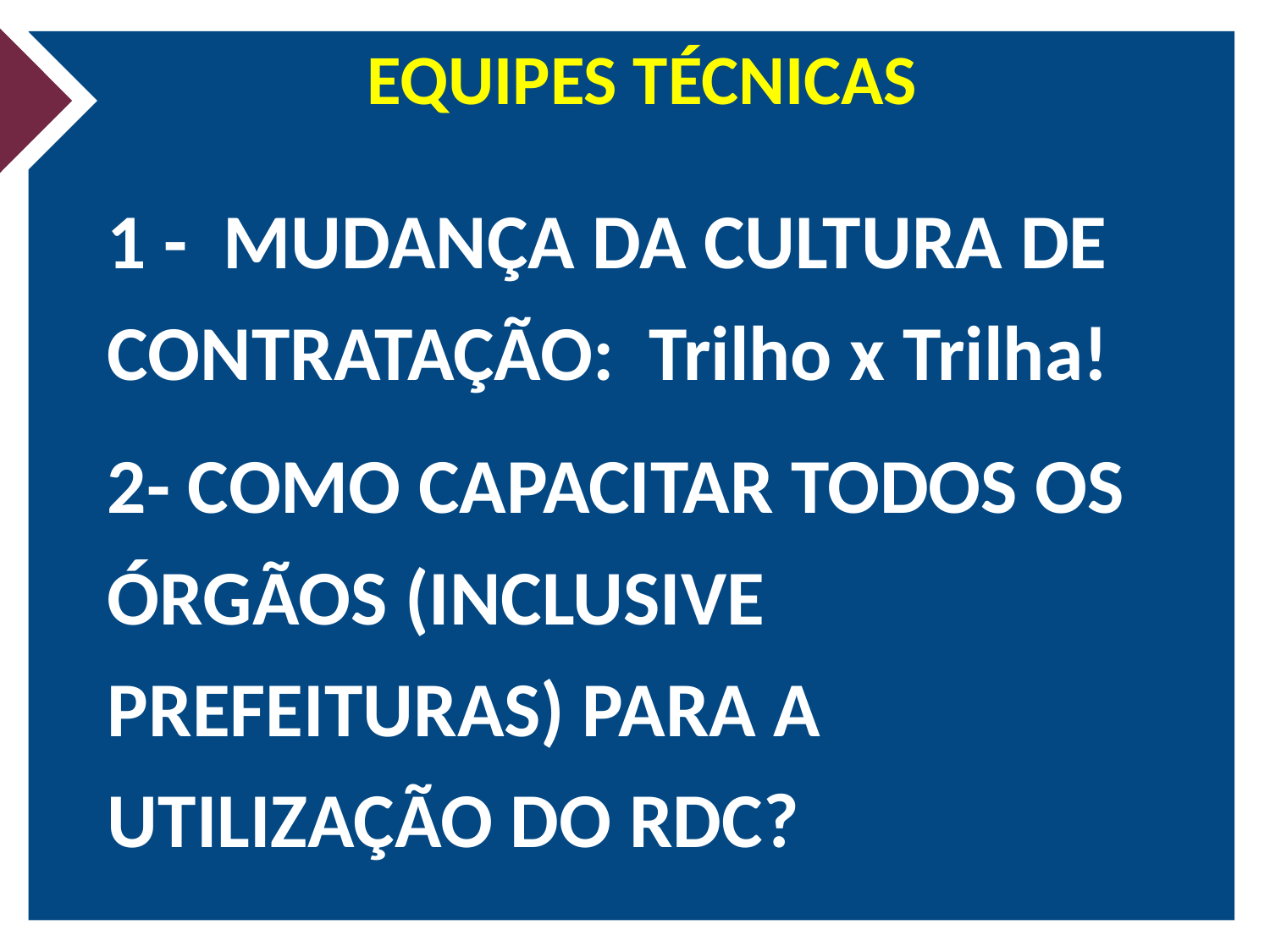

# EQUIPES TÉCNICAS
1 -  MUDANÇA DA CULTURA DE CONTRATAÇÃO:  Trilho x Trilha!
2- COMO CAPACITAR TODOS OS ÓRGÃOS (INCLUSIVE PREFEITURAS) PARA A UTILIZAÇÃO DO RDC?